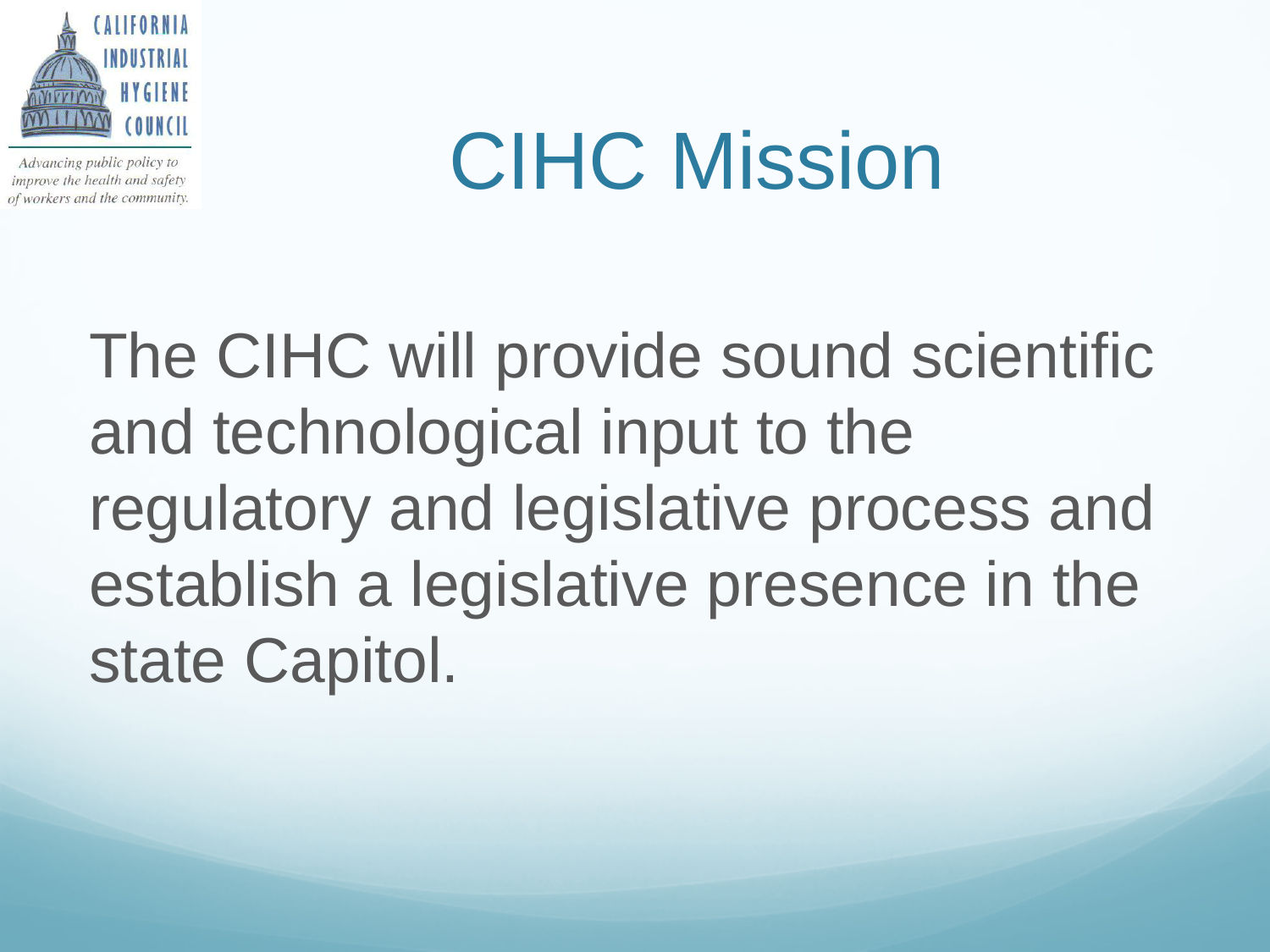

# CIHC Mission

The CIHC will provide sound scientific and technological input to the regulatory and legislative process and establish a legislative presence in the state Capitol.